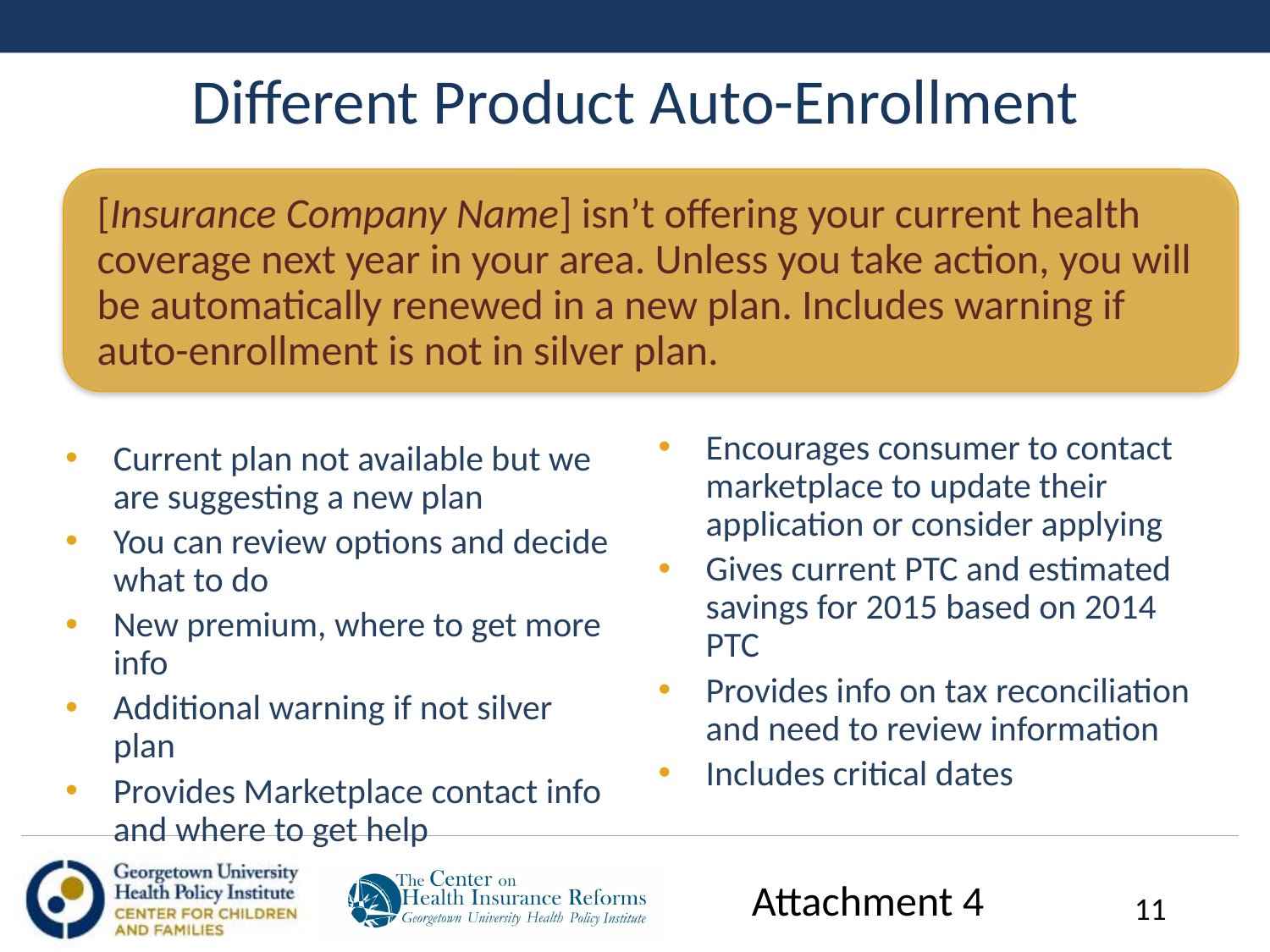

# Different Product Auto-Enrollment

[Insurance Company Name] isn’t offering your current health coverage next year in your area. Unless you take action, you will be automatically renewed in a new plan. Includes warning if auto-enrollment is not in silver plan.

Encourages consumer to contact marketplace to update their application or consider applying
Gives current PTC and estimated savings for 2015 based on 2014 PTC
Provides info on tax reconciliation and need to review information
Includes critical dates
Current plan not available but we are suggesting a new plan
You can review options and decide what to do
New premium, where to get more info
Additional warning if not silver plan
Provides Marketplace contact info and where to get help

Attachment 4
11